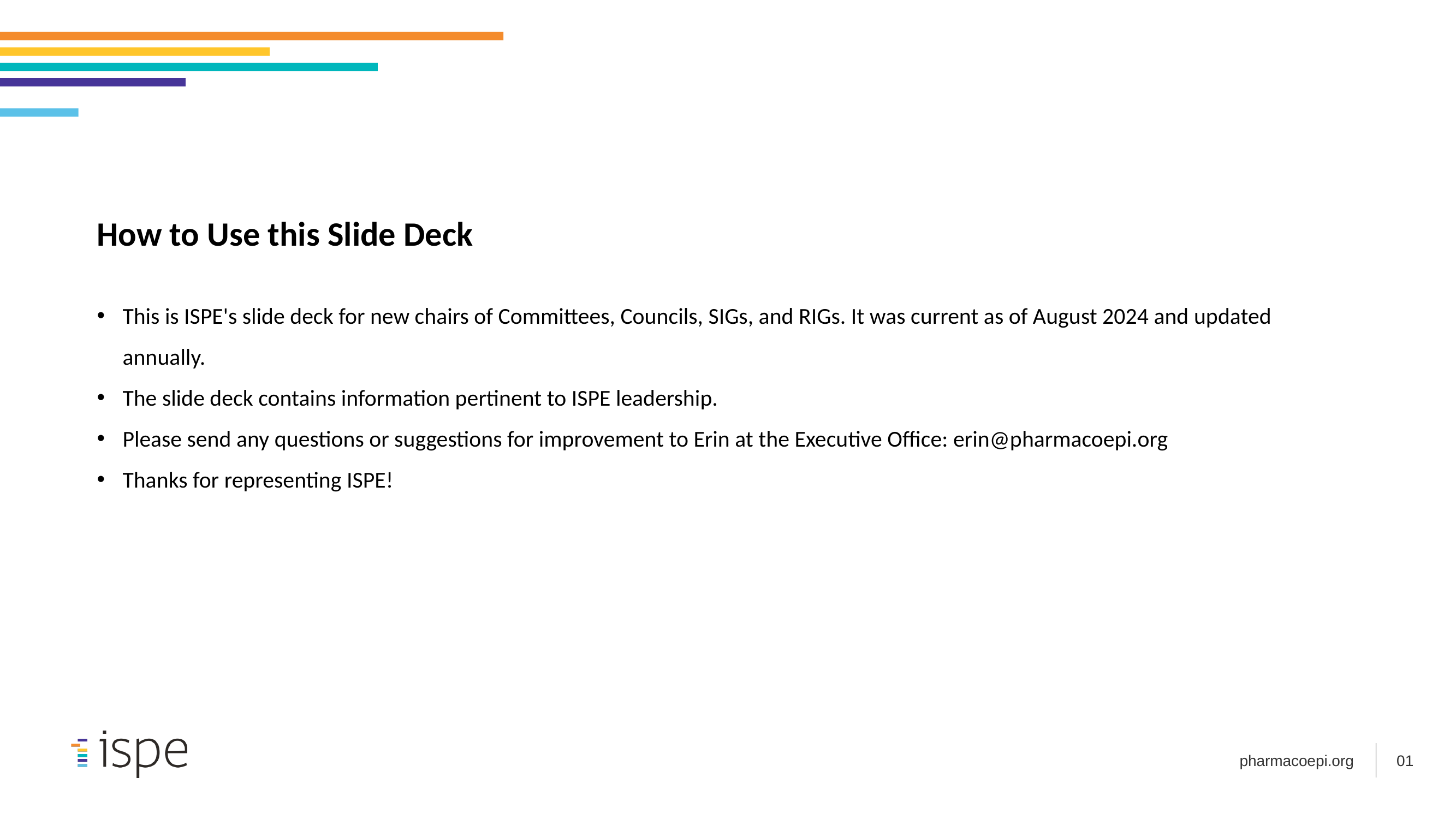

How to Use this Slide Deck
This is ISPE's slide deck for new chairs of Committees, Councils, SIGs, and RIGs. It was current as of August 2024 and updated annually.
The slide deck contains information pertinent to ISPE leadership.
Please send any questions or suggestions for improvement to Erin at the Executive Office: erin@pharmacoepi.org
Thanks for representing ISPE!
01